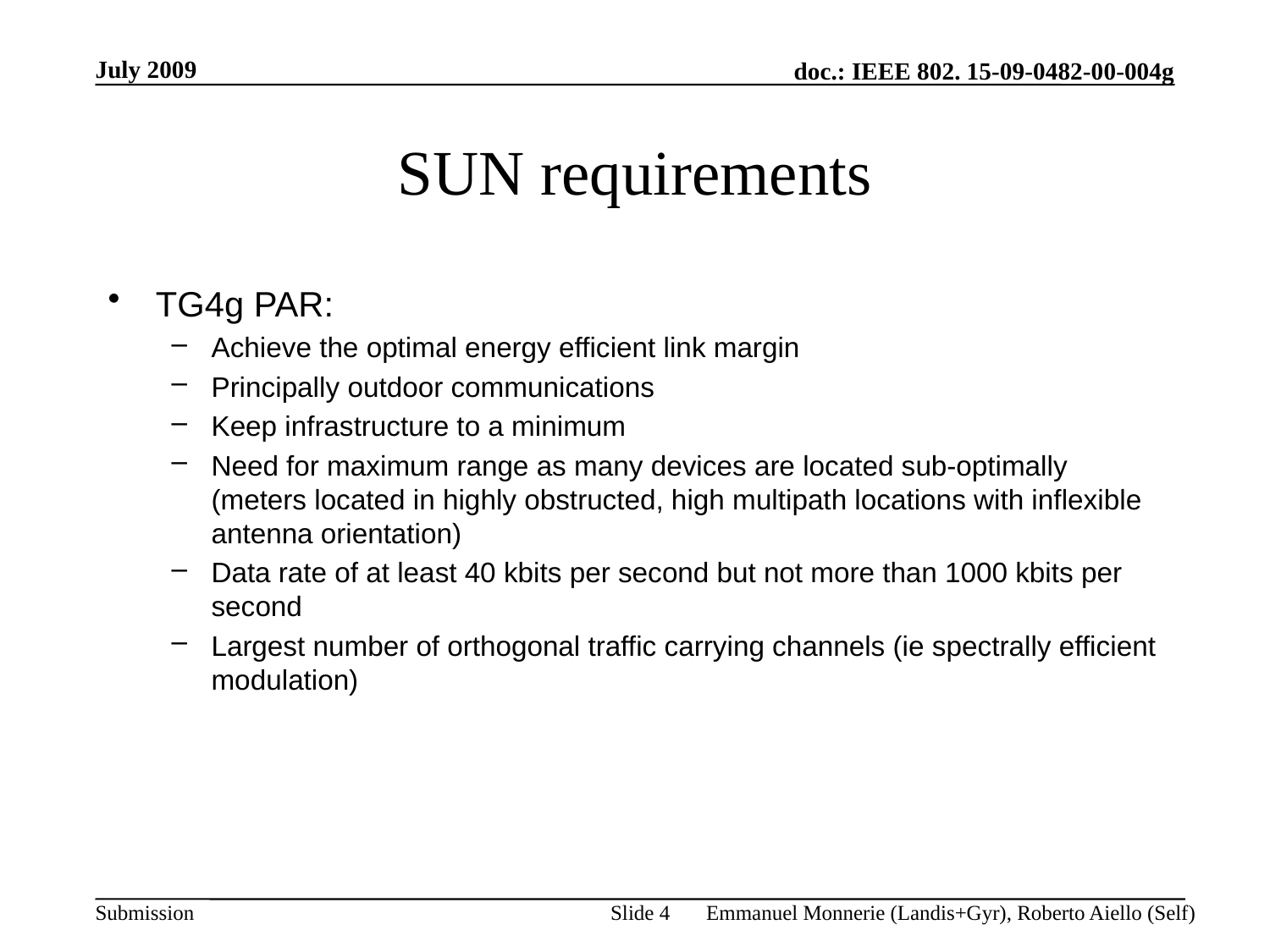

July 2009
# SUN requirements
TG4g PAR:
Achieve the optimal energy efficient link margin
Principally outdoor communications
Keep infrastructure to a minimum
Need for maximum range as many devices are located sub-optimally (meters located in highly obstructed, high multipath locations with inflexible antenna orientation)
Data rate of at least 40 kbits per second but not more than 1000 kbits per second
Largest number of orthogonal traffic carrying channels (ie spectrally efficient modulation)

Slide 4
Emmanuel Monnerie (Landis+Gyr), Roberto Aiello (Self)